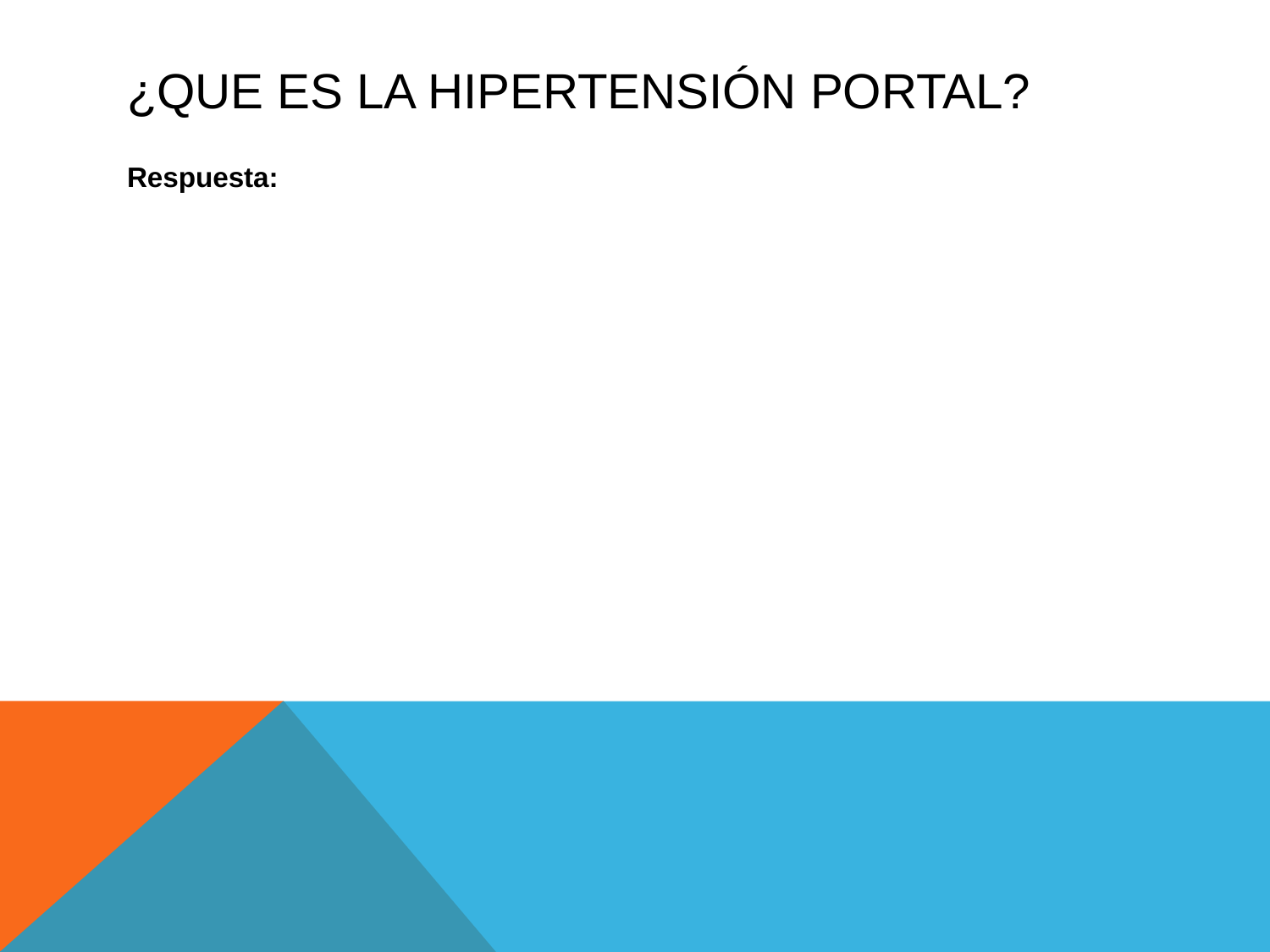

# ¿QUE ES LA HIPERTENSIóN PORTAL?
Respuesta: